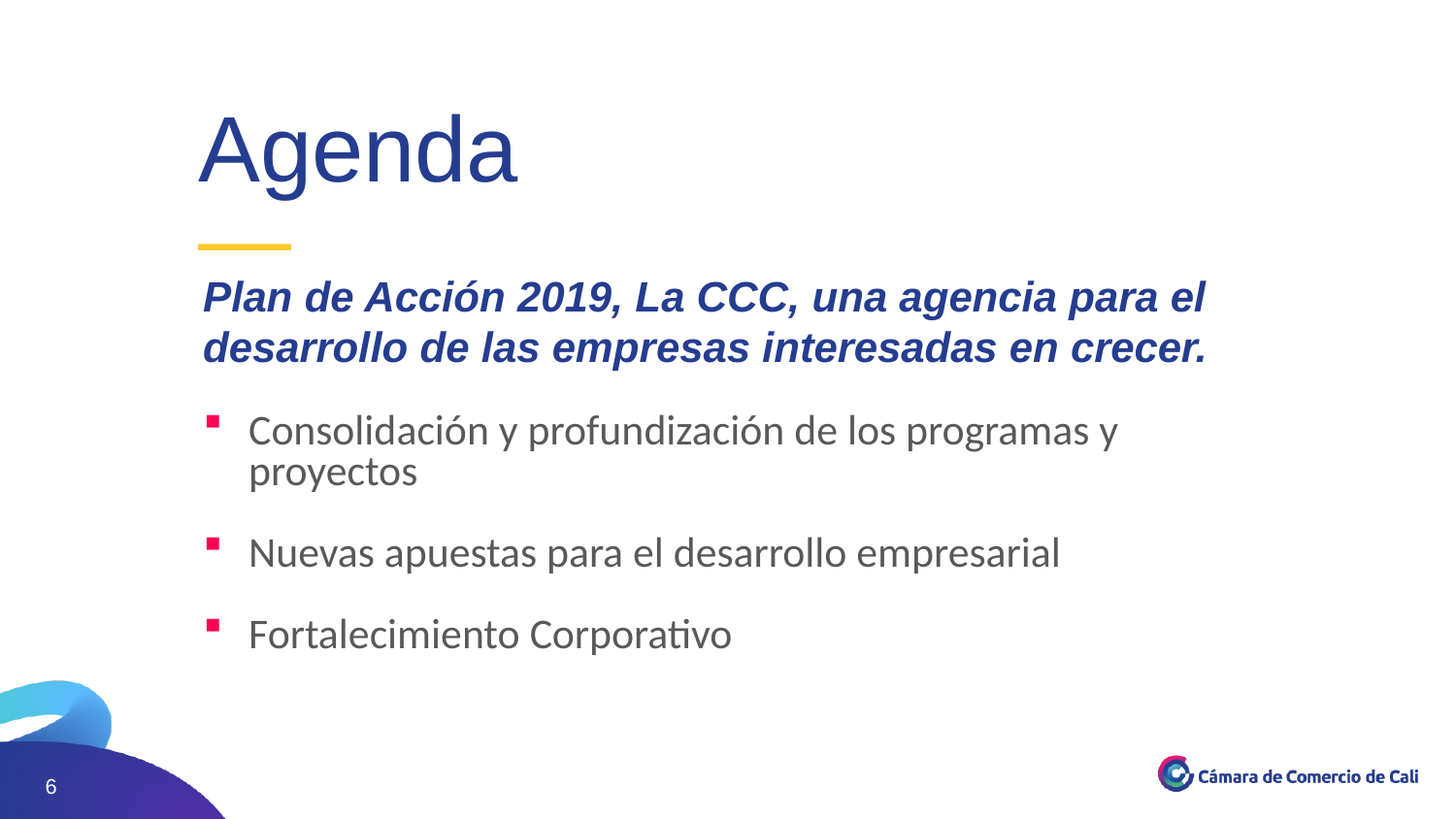

Agenda
—
Plan de Acción 2019, La CCC, una agencia para el desarrollo de las empresas interesadas en crecer.

Consolidación y profundización de los programas y proyectos

Nuevas apuestas para el desarrollo empresarial

Fortalecimiento Corporativo